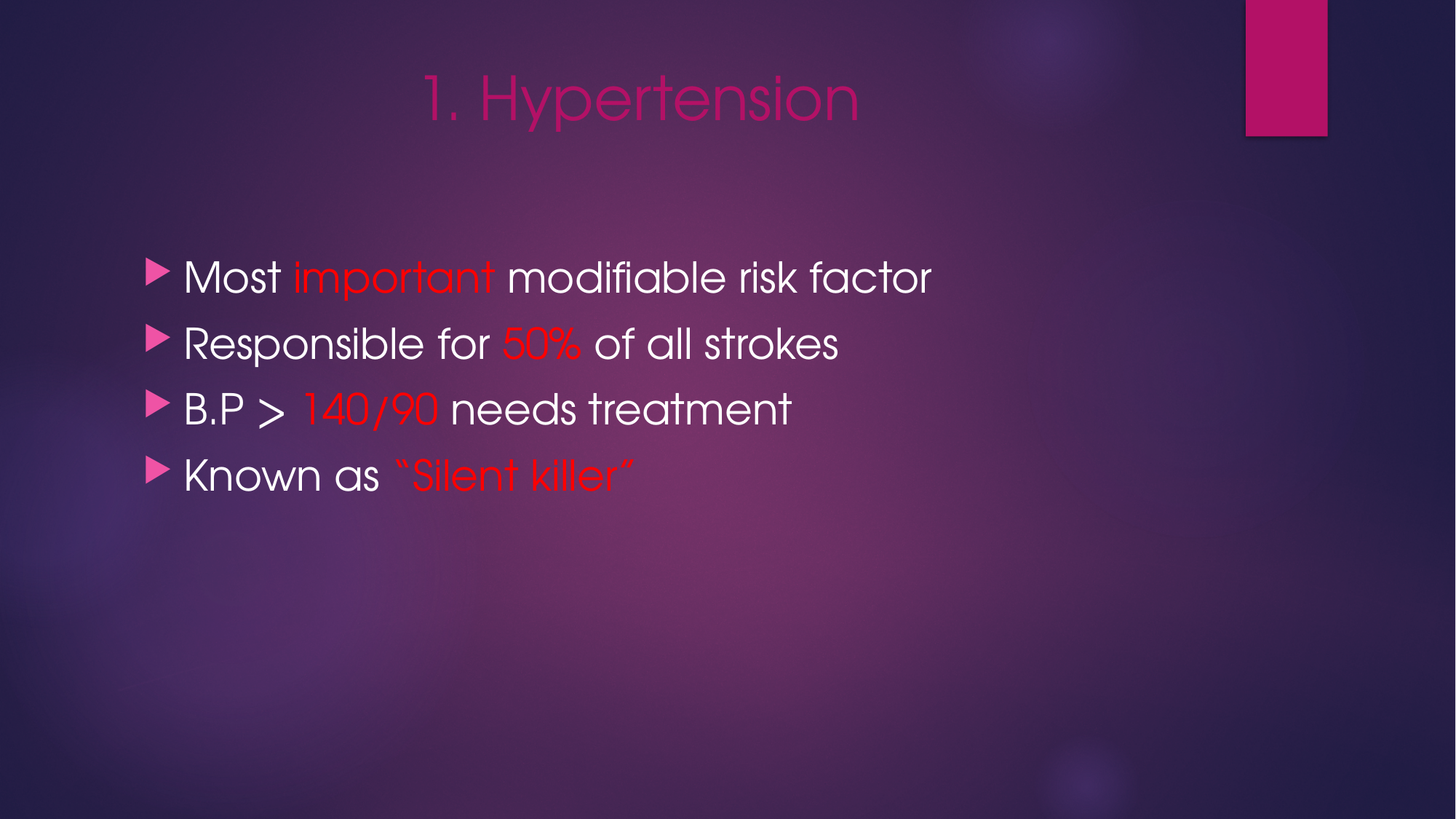

# 1. Hypertension
Most important modifiable risk factor
Responsible for 50% of all strokes
B.P > 140/90 needs treatment
Known as “Silent killer”